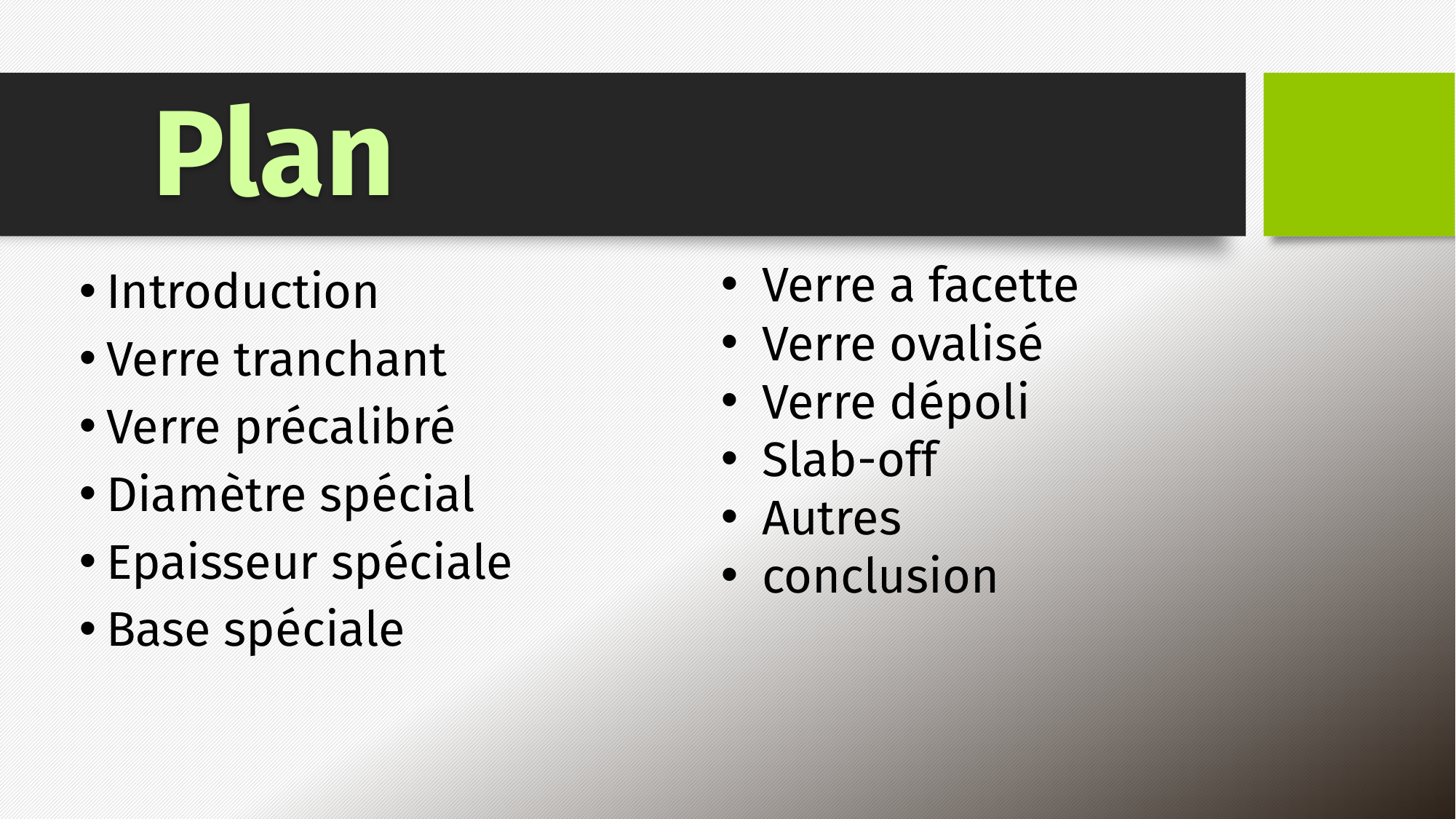

# Plan
Verre a facette
Verre ovalisé
Verre dépoli
Slab-off
Autres
conclusion

Introduction
Verre tranchant
Verre précalibré
Diamètre spécial
Epaisseur spéciale
Base spéciale